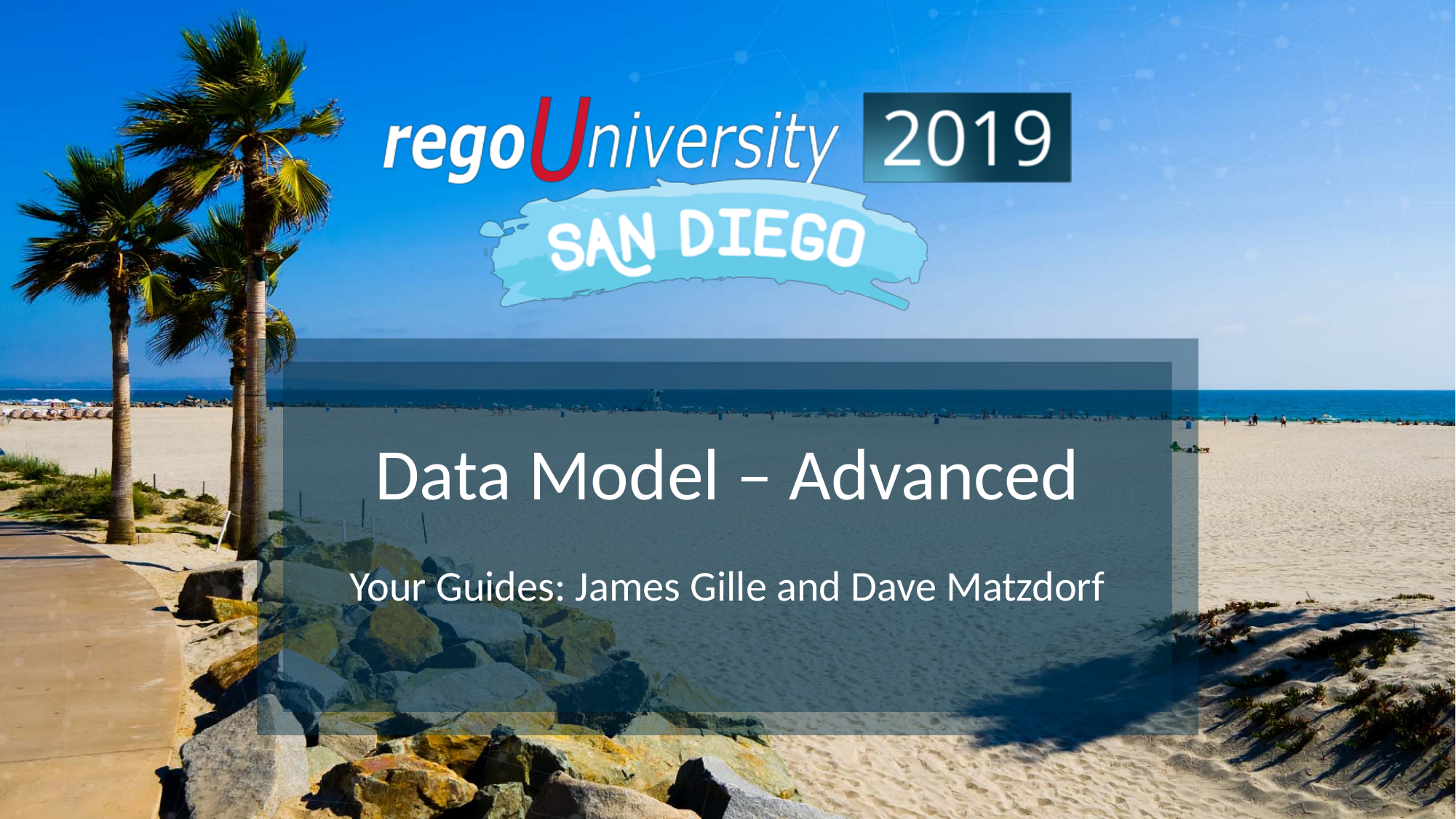

Data Model – Advanced
Your Guides: James Gille and Dave Matzdorf